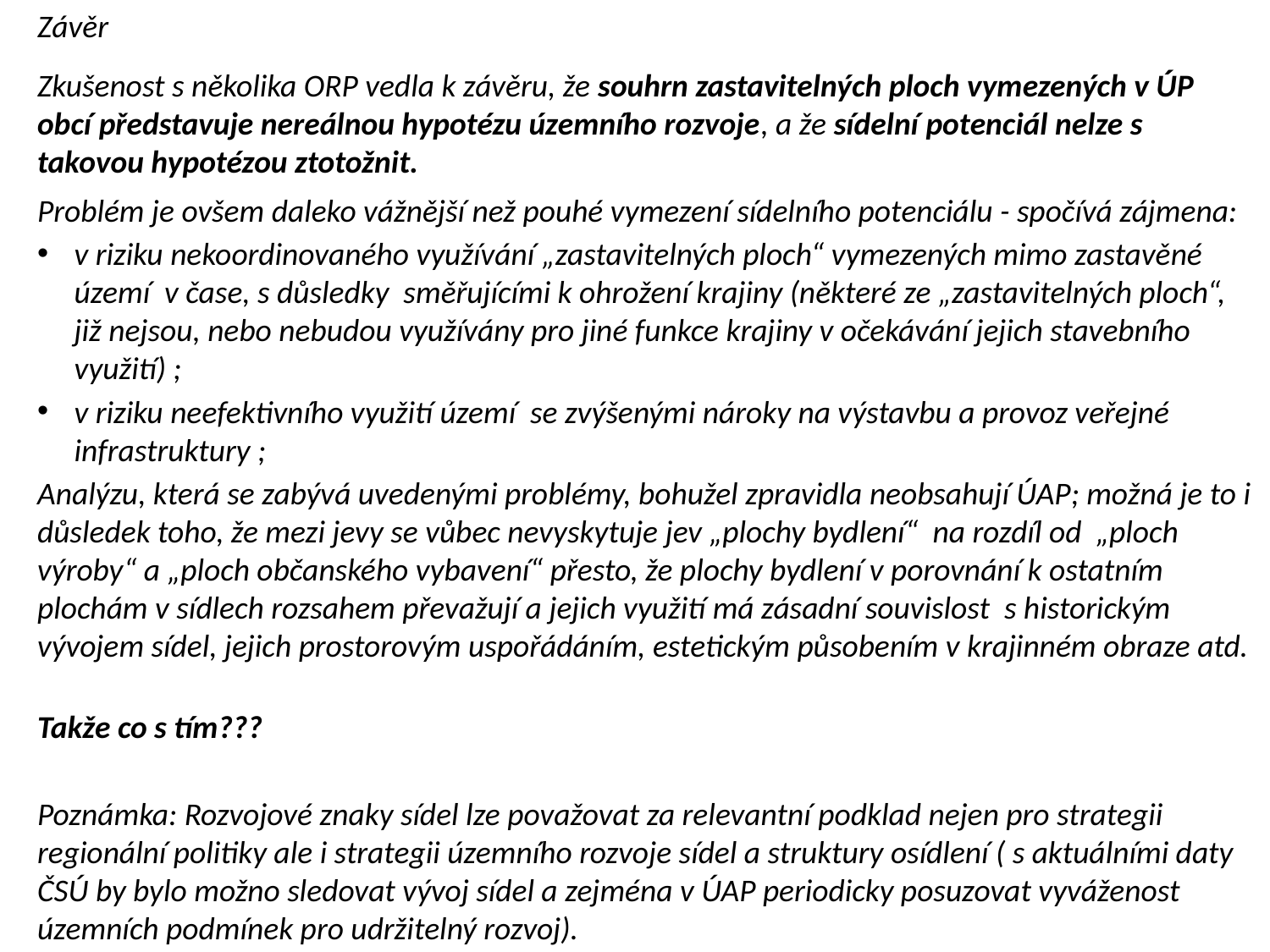

Závěr
Zkušenost s několika ORP vedla k závěru, že souhrn zastavitelných ploch vymezených v ÚP obcí představuje nereálnou hypotézu územního rozvoje, a že sídelní potenciál nelze s takovou hypotézou ztotožnit.
Problém je ovšem daleko vážnější než pouhé vymezení sídelního potenciálu - spočívá zájmena:
v riziku nekoordinovaného využívání „zastavitelných ploch“ vymezených mimo zastavěné území  v čase, s důsledky  směřujícími k ohrožení krajiny (některé ze „zastavitelných ploch“, již nejsou, nebo nebudou využívány pro jiné funkce krajiny v očekávání jejich stavebního využití) ;
v riziku neefektivního využití území  se zvýšenými nároky na výstavbu a provoz veřejné infrastruktury ;
Analýzu, která se zabývá uvedenými problémy, bohužel zpravidla neobsahují ÚAP; možná je to i důsledek toho, že mezi jevy se vůbec nevyskytuje jev „plochy bydlení“  na rozdíl od  „ploch výroby“ a „ploch občanského vybavení“ přesto, že plochy bydlení v porovnání k ostatním plochám v sídlech rozsahem převažují a jejich využití má zásadní souvislost  s historickým vývojem sídel, jejich prostorovým uspořádáním, estetickým působením v krajinném obraze atd.
Takže co s tím???

Poznámka: Rozvojové znaky sídel lze považovat za relevantní podklad nejen pro strategii regionální politiky ale i strategii územního rozvoje sídel a struktury osídlení ( s aktuálními daty ČSÚ by bylo možno sledovat vývoj sídel a zejména v ÚAP periodicky posuzovat vyváženost územních podmínek pro udržitelný rozvoj).